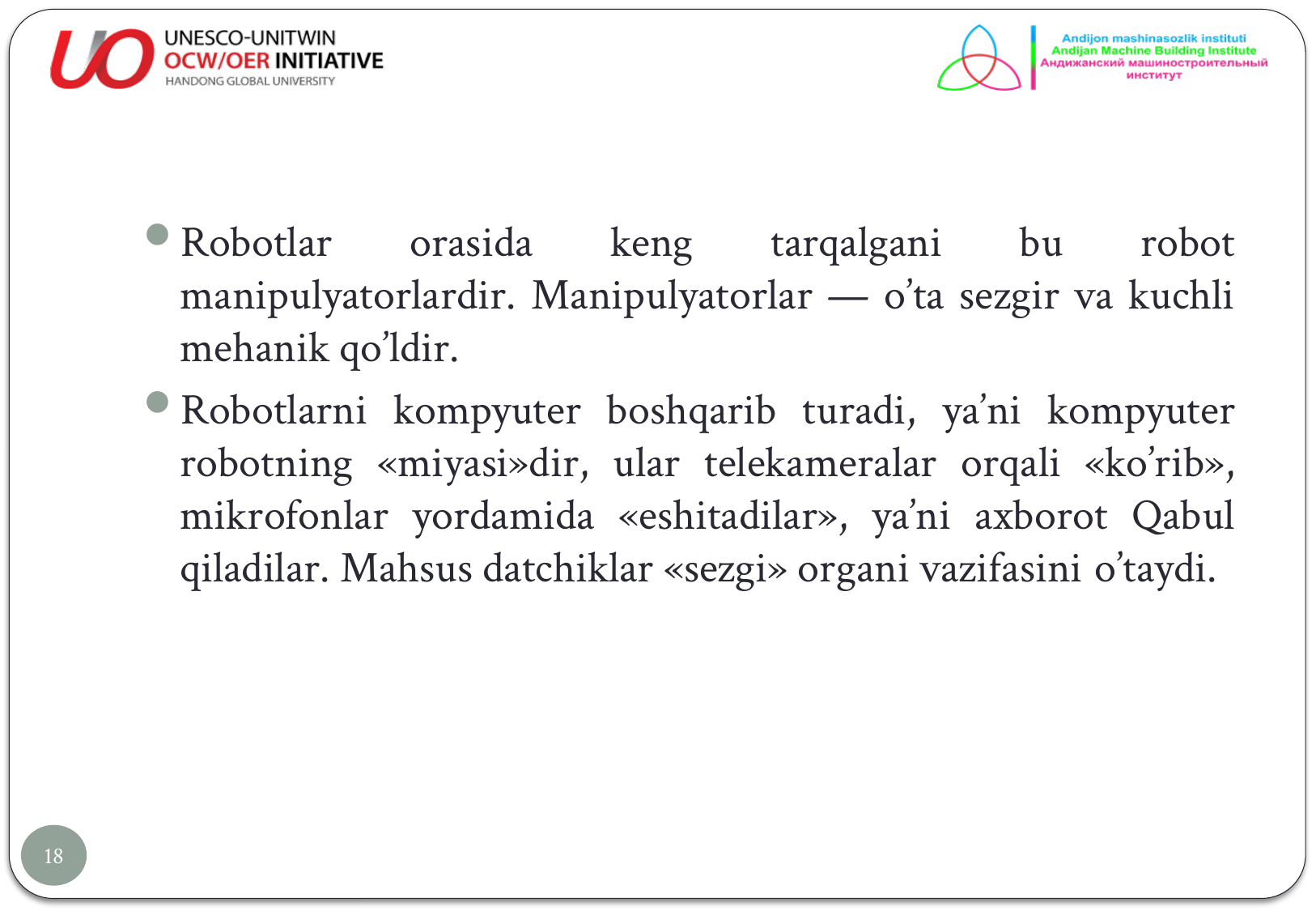

#
Robotlar orasida keng tarqalgani bu robot manipulyatorlardir. Manipulyatorlar — o’ta sezgir va kuchli mehanik qo’ldir.
Robotlarni kompyuter boshqarib turadi, ya’ni kompyuter robotning «miyasi»dir, ular telekameralar orqali «ko’rib», mikrofonlar yordamida «eshitadilar», ya’ni axborot Qabul qiladilar. Mahsus datchiklar «sezgi» organi vazifasini o’taydi.

18